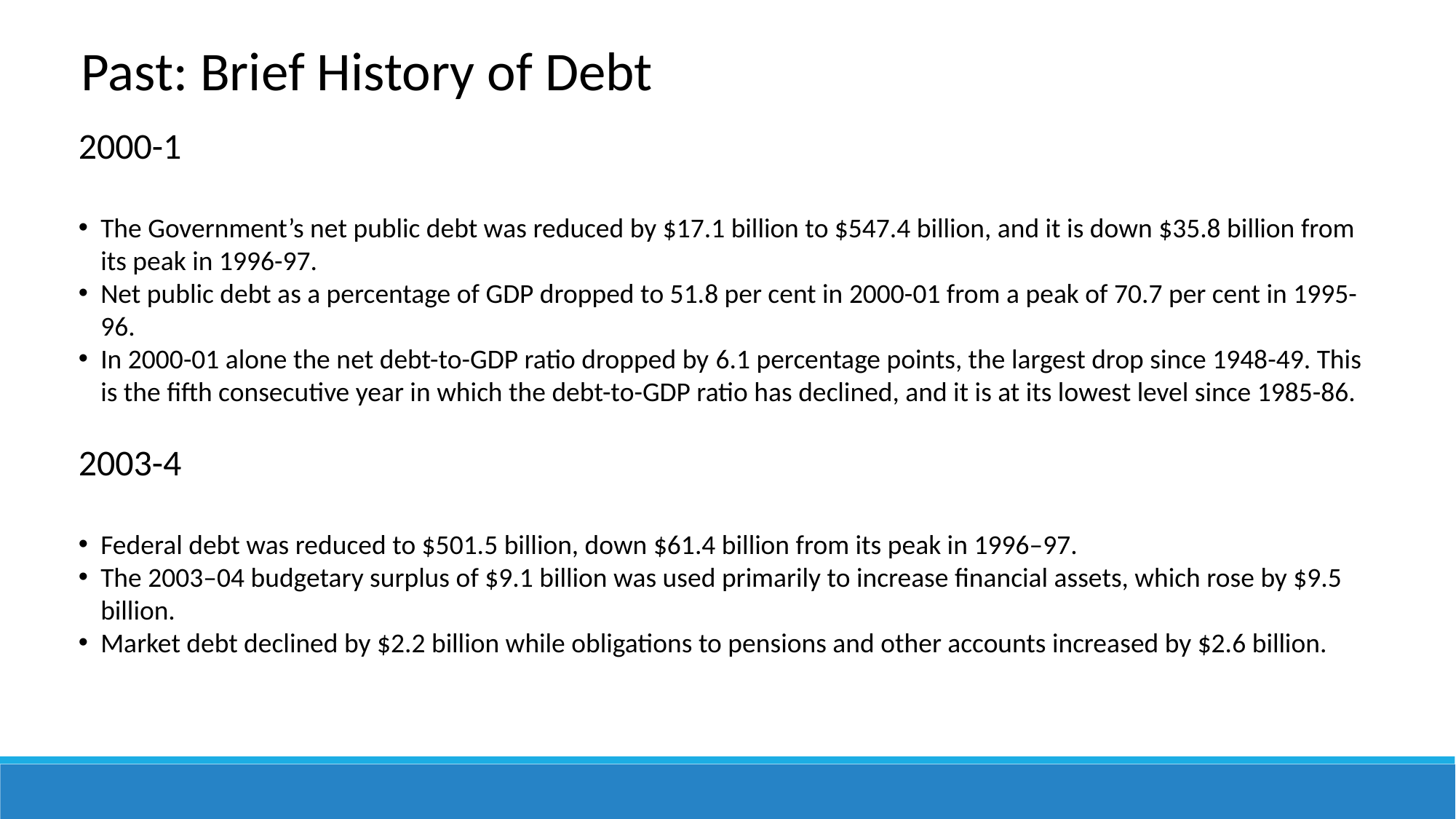

Past: Brief History of Debt
2000-1

The Government’s net public debt was reduced by $17.1 billion to $547.4 billion, and it is down $35.8 billion from its peak in 1996-97.
Net public debt as a percentage of GDP dropped to 51.8 per cent in 2000-01 from a peak of 70.7 per cent in 1995-96.
In 2000-01 alone the net debt-to-GDP ratio dropped by 6.1 percentage points, the largest drop since 1948-49. This is the fifth consecutive year in which the debt-to-GDP ratio has declined, and it is at its lowest level since 1985-86.

2003-4

Federal debt was reduced to $501.5 billion, down $61.4 billion from its peak in 1996–97.
The 2003–04 budgetary surplus of $9.1 billion was used primarily to increase financial assets, which rose by $9.5 billion.
Market debt declined by $2.2 billion while obligations to pensions and other accounts increased by $2.6 billion.